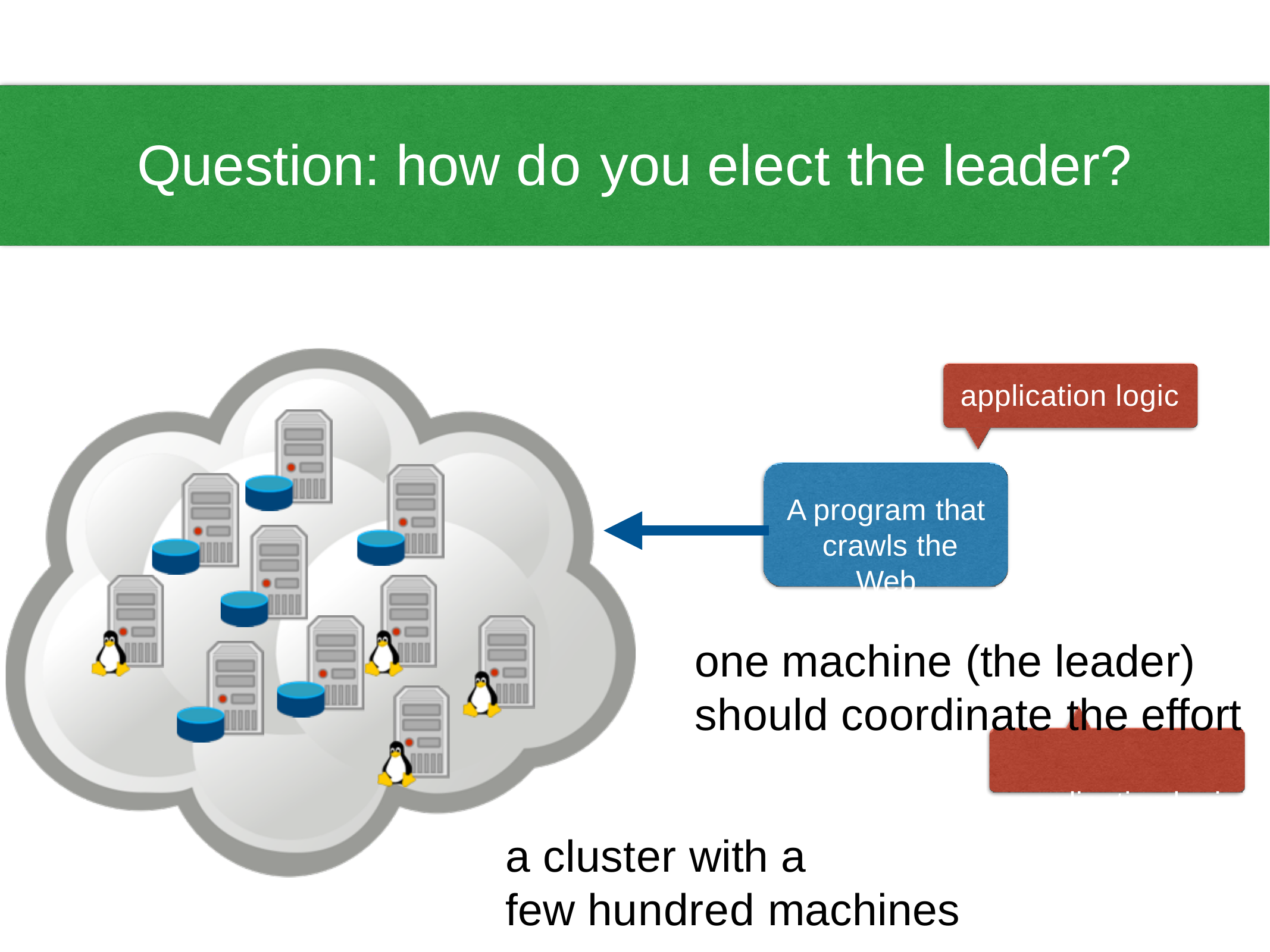

# Question: how do you elect the leader?

application logic

A program that  crawls the Web

one machine (the leader)  should coordinate the effort

coordination logic
a cluster with a
few hundred machines
11